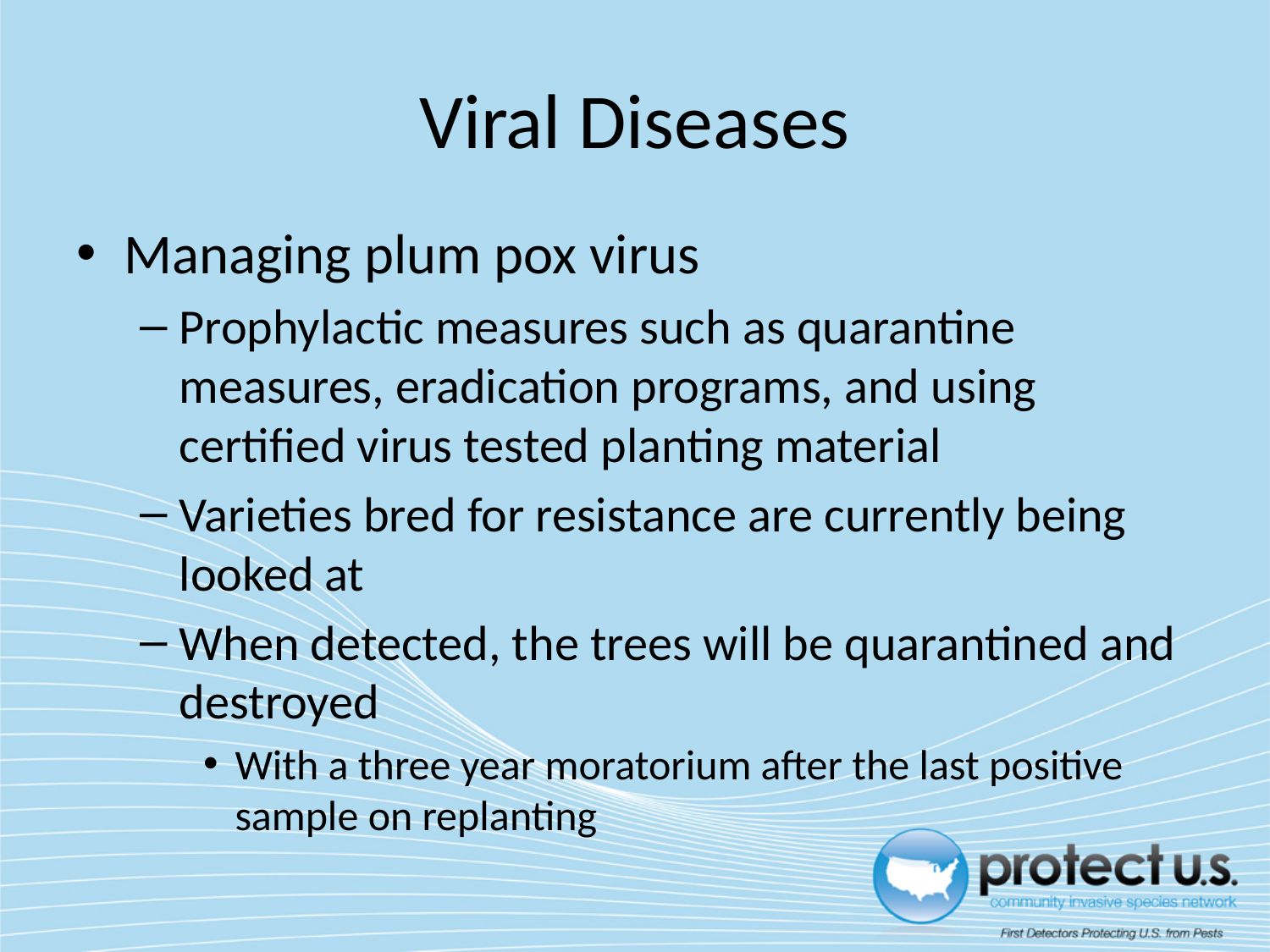

# Viral Diseases
Managing plum pox virus
Prophylactic measures such as quarantine measures, eradication programs, and using certified virus tested planting material
Varieties bred for resistance are currently being looked at
When detected, the trees will be quarantined and destroyed
With a three year moratorium after the last positive sample on replanting